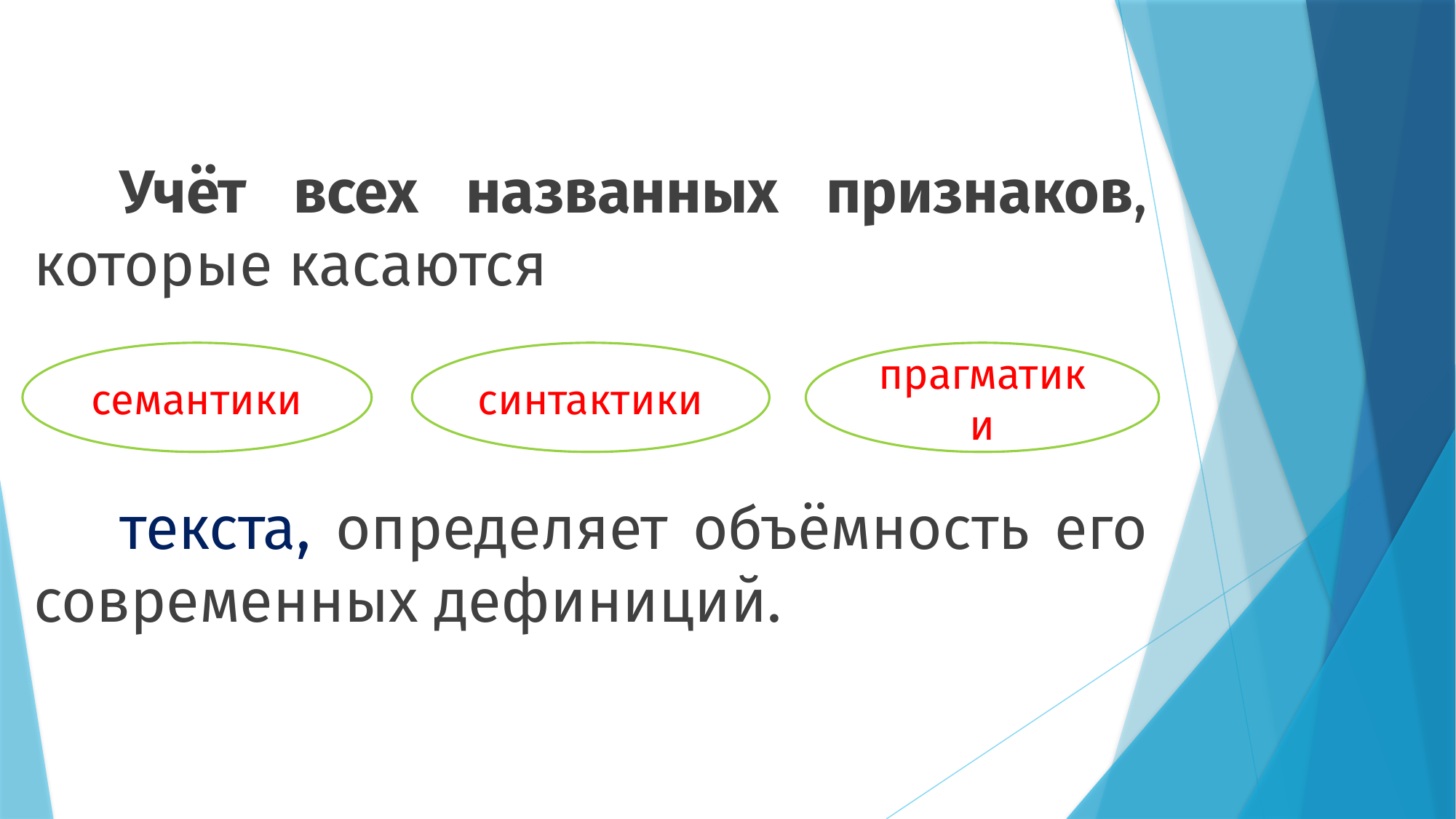

Учёт всех названных признаков, которые касаются

текста, определяет объёмность его современных дефиниций.
семантики
синтактики
прагматики